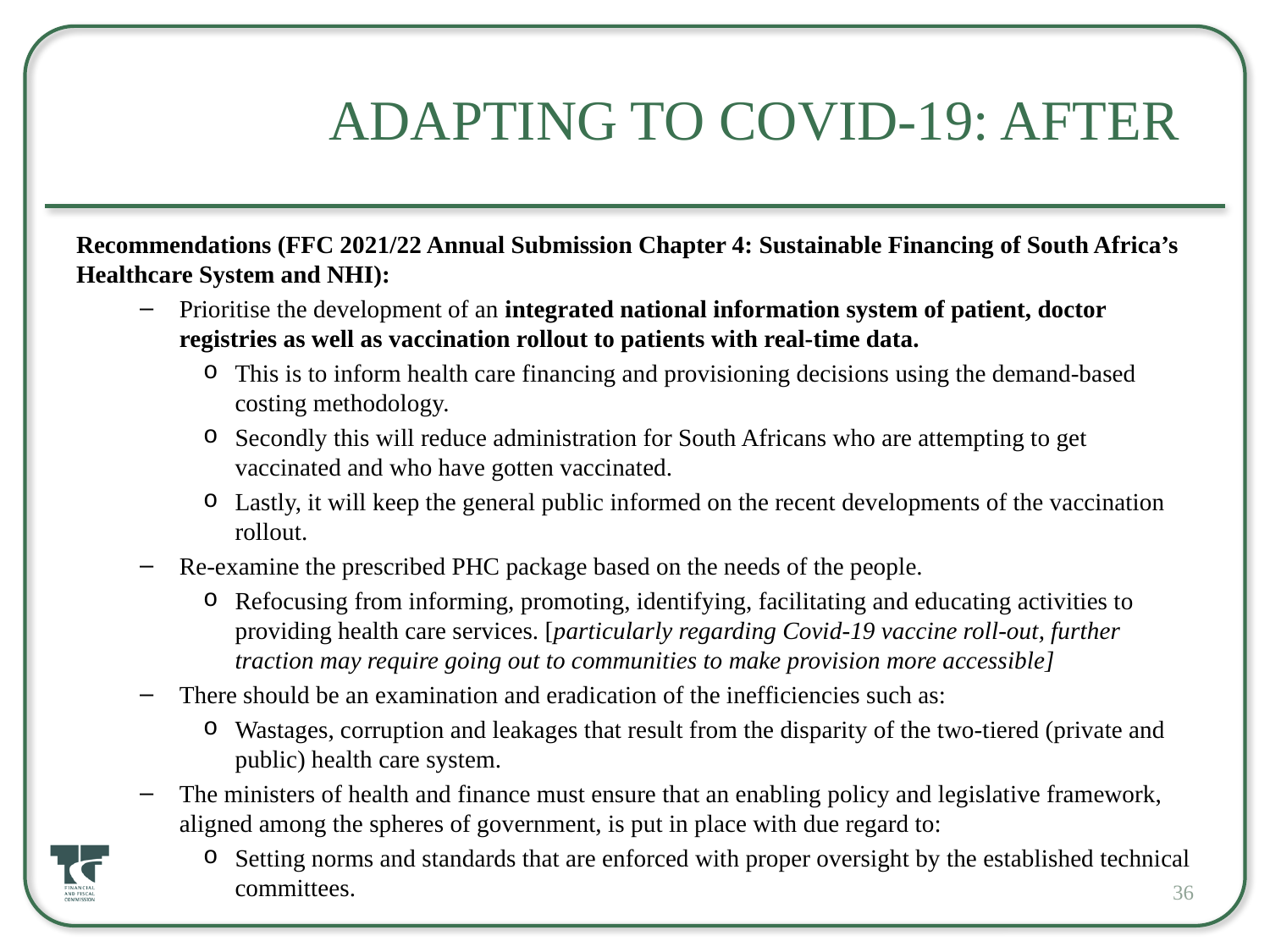

# Adapting to COVID-19: After
Recommendations (FFC 2021/22 Annual Submission Chapter 4: Sustainable Financing of South Africa’s Healthcare System and NHI):
Prioritise the development of an integrated national information system of patient, doctor registries as well as vaccination rollout to patients with real-time data.
This is to inform health care financing and provisioning decisions using the demand-based costing methodology.
Secondly this will reduce administration for South Africans who are attempting to get vaccinated and who have gotten vaccinated.
Lastly, it will keep the general public informed on the recent developments of the vaccination rollout.
Re-examine the prescribed PHC package based on the needs of the people.
Refocusing from informing, promoting, identifying, facilitating and educating activities to providing health care services. [particularly regarding Covid-19 vaccine roll-out, further traction may require going out to communities to make provision more accessible]
There should be an examination and eradication of the inefficiencies such as:
Wastages, corruption and leakages that result from the disparity of the two-tiered (private and public) health care system.
The ministers of health and finance must ensure that an enabling policy and legislative framework, aligned among the spheres of government, is put in place with due regard to:
Setting norms and standards that are enforced with proper oversight by the established technical committees.
36